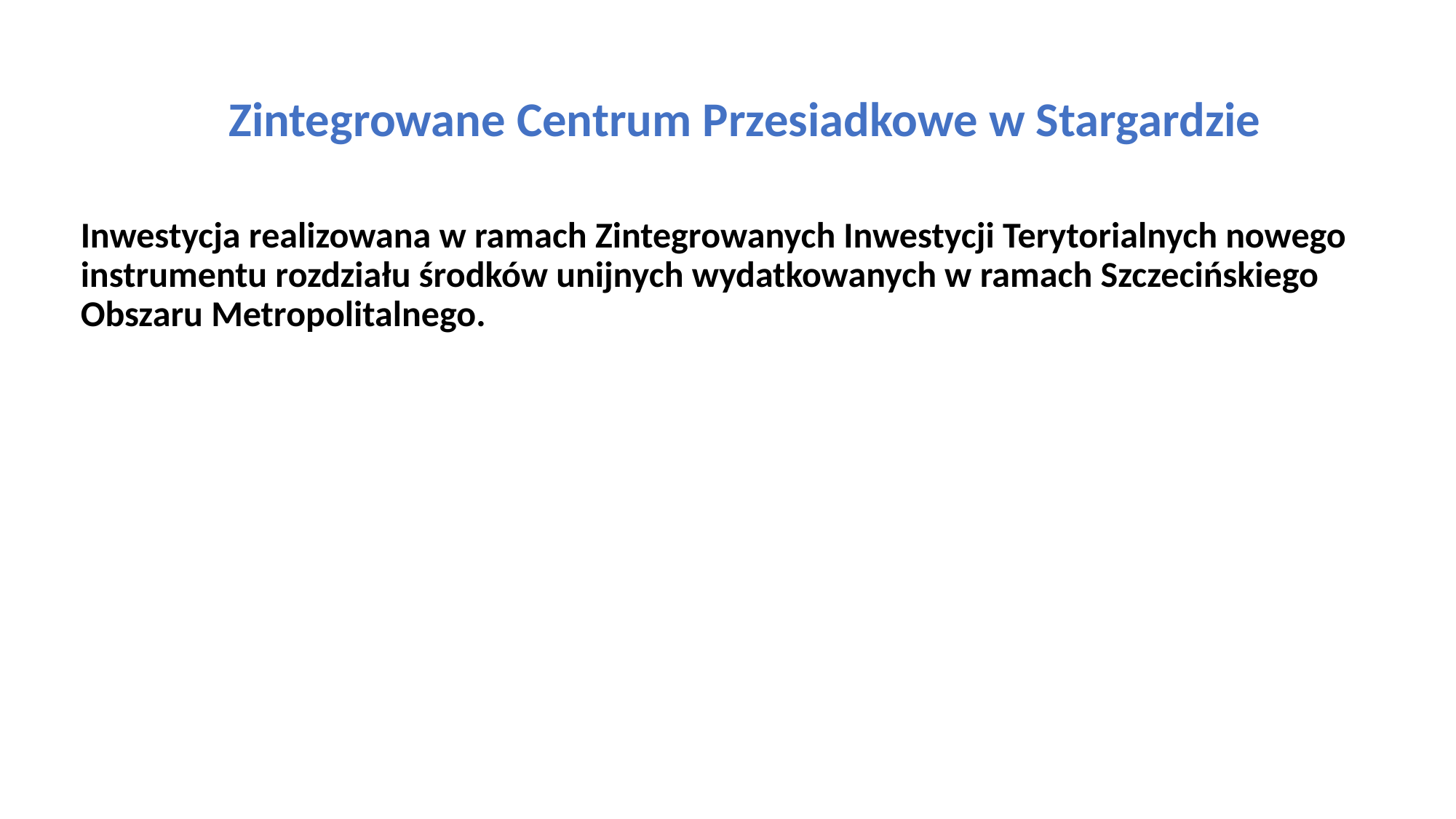

Zintegrowane Centrum Przesiadkowe w Stargardzie

Inwestycja realizowana w ramach Zintegrowanych Inwestycji Terytorialnych nowego instrumentu rozdziału środków unijnych wydatkowanych w ramach Szczecińskiego Obszaru Metropolitalnego.